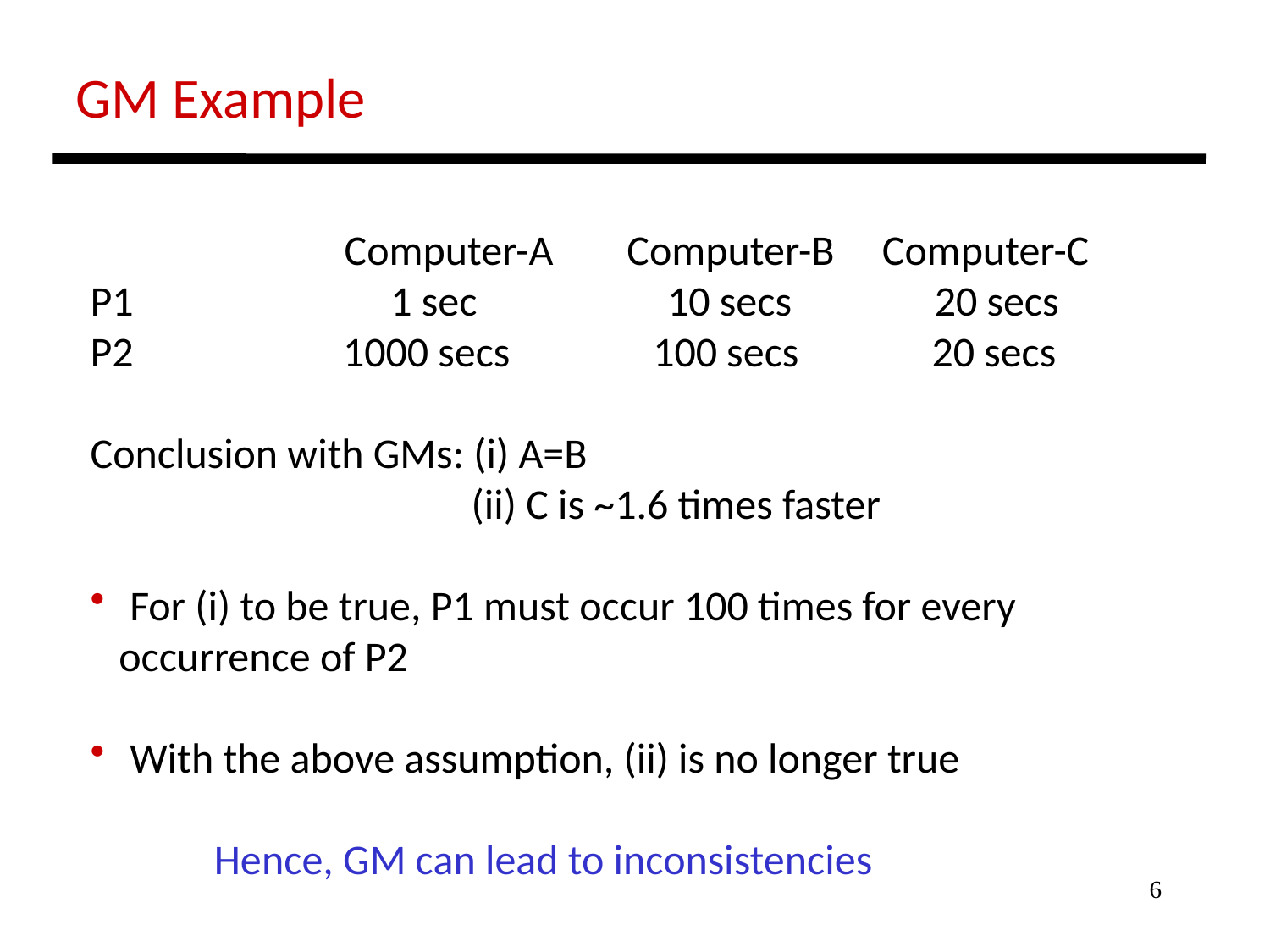

GM Example

		Computer-A	   Computer-B     Computer-C
P1                           1 sec                    10 secs               20 secs
P2                      1000 secs               100 secs              20 secs

Conclusion with GMs: (i) A=B
                                        (ii) C is ~1.6 times faster

 For (i) to be true, P1 must occur 100 times for every
   occurrence of P2

 With the above assumption, (ii) is no longer true

             Hence, GM can lead to inconsistencies
6